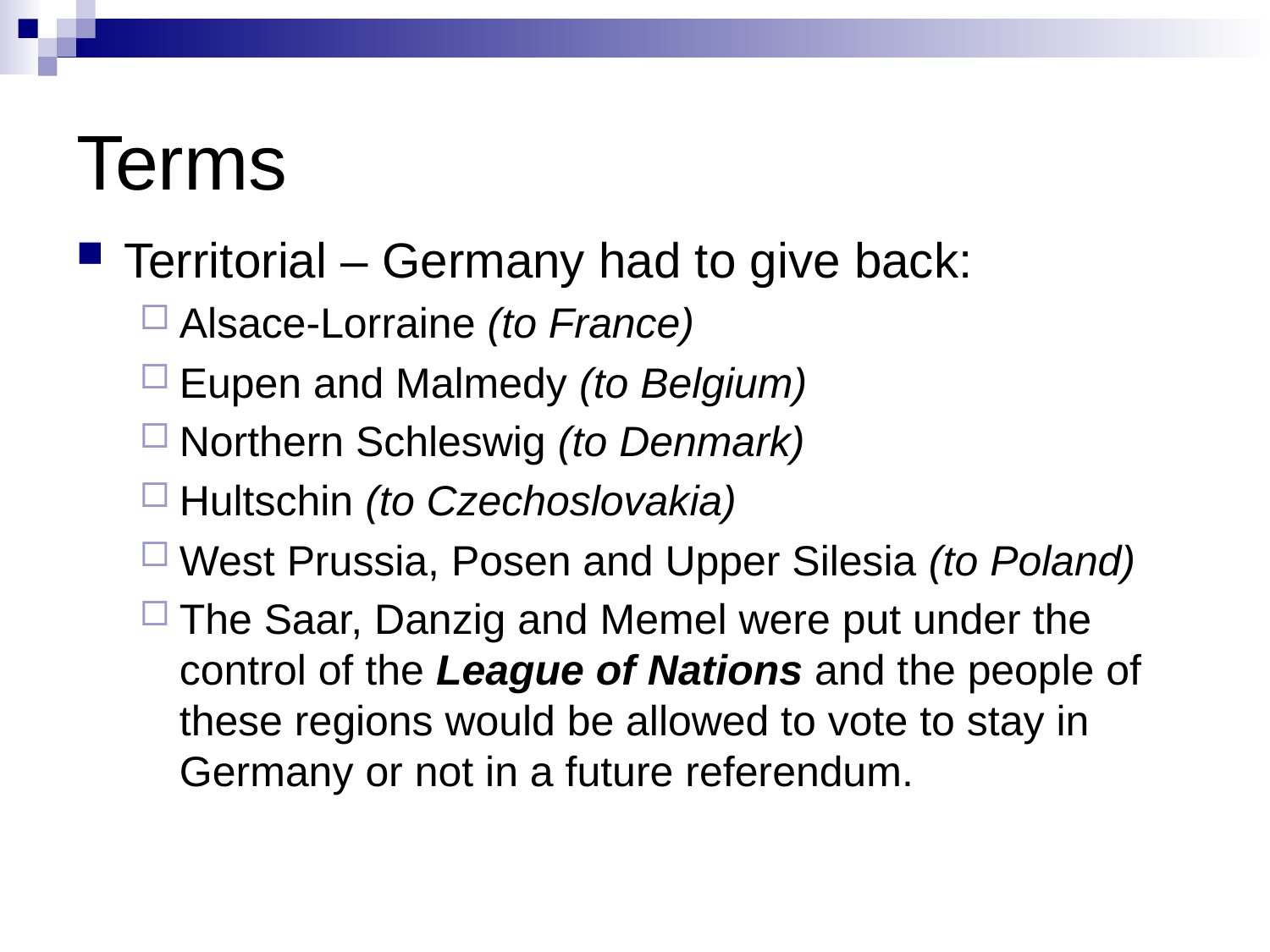

# Terms
Territorial – Germany had to give back:
Alsace-Lorraine (to France)
Eupen and Malmedy (to Belgium)
Northern Schleswig (to Denmark)
Hultschin (to Czechoslovakia)
West Prussia, Posen and Upper Silesia (to Poland)
The Saar, Danzig and Memel were put under the control of the League of Nations and the people of these regions would be allowed to vote to stay in Germany or not in a future referendum.